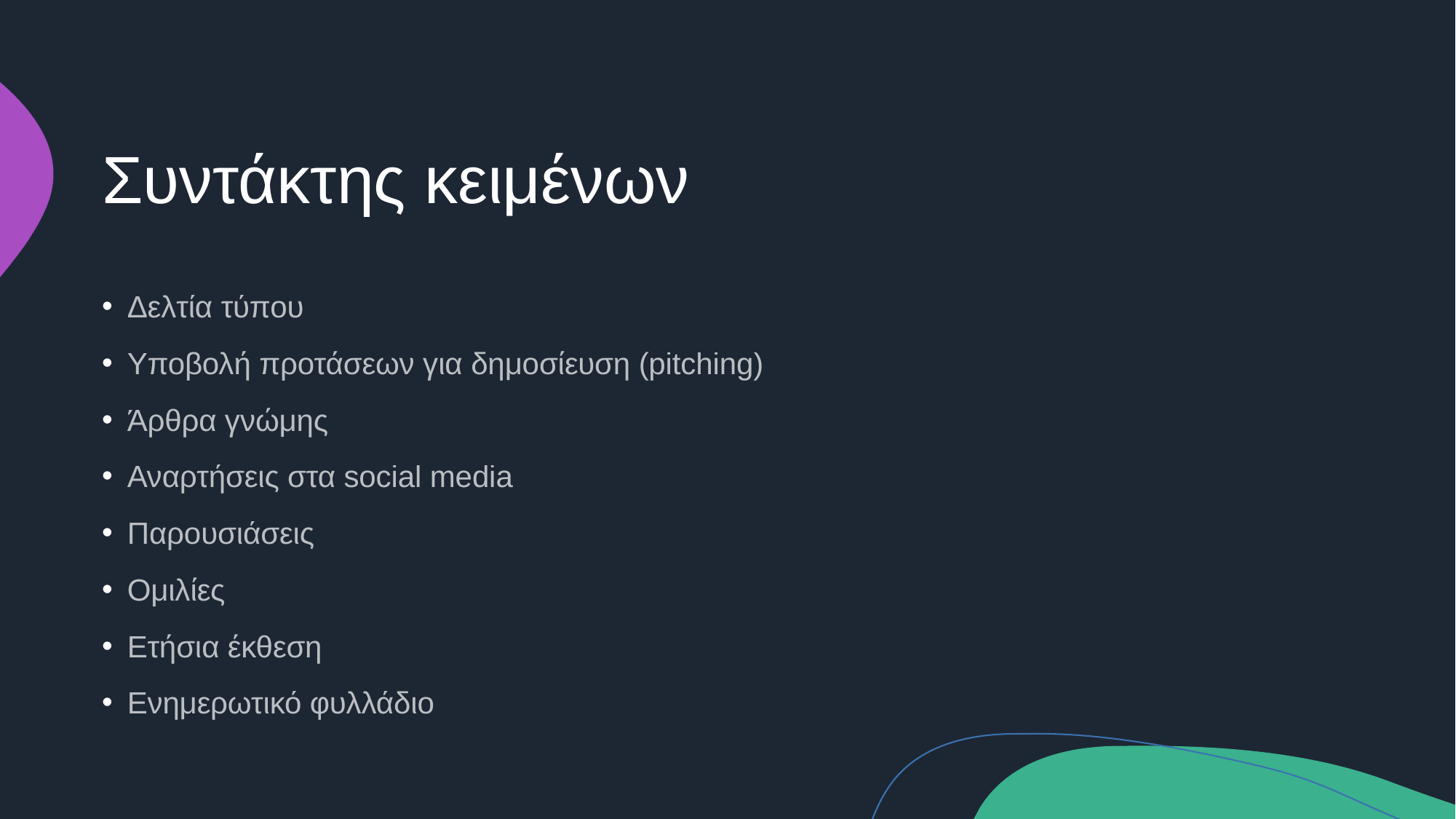

# Συντάκτης κειμένων
Δελτία τύπου
Υποβολή προτάσεων για δημοσίευση (pitching)
Άρθρα γνώμης
Αναρτήσεις στα social media
Παρουσιάσεις
Ομιλίες
Ετήσια έκθεση
Ενημερωτικό φυλλάδιο